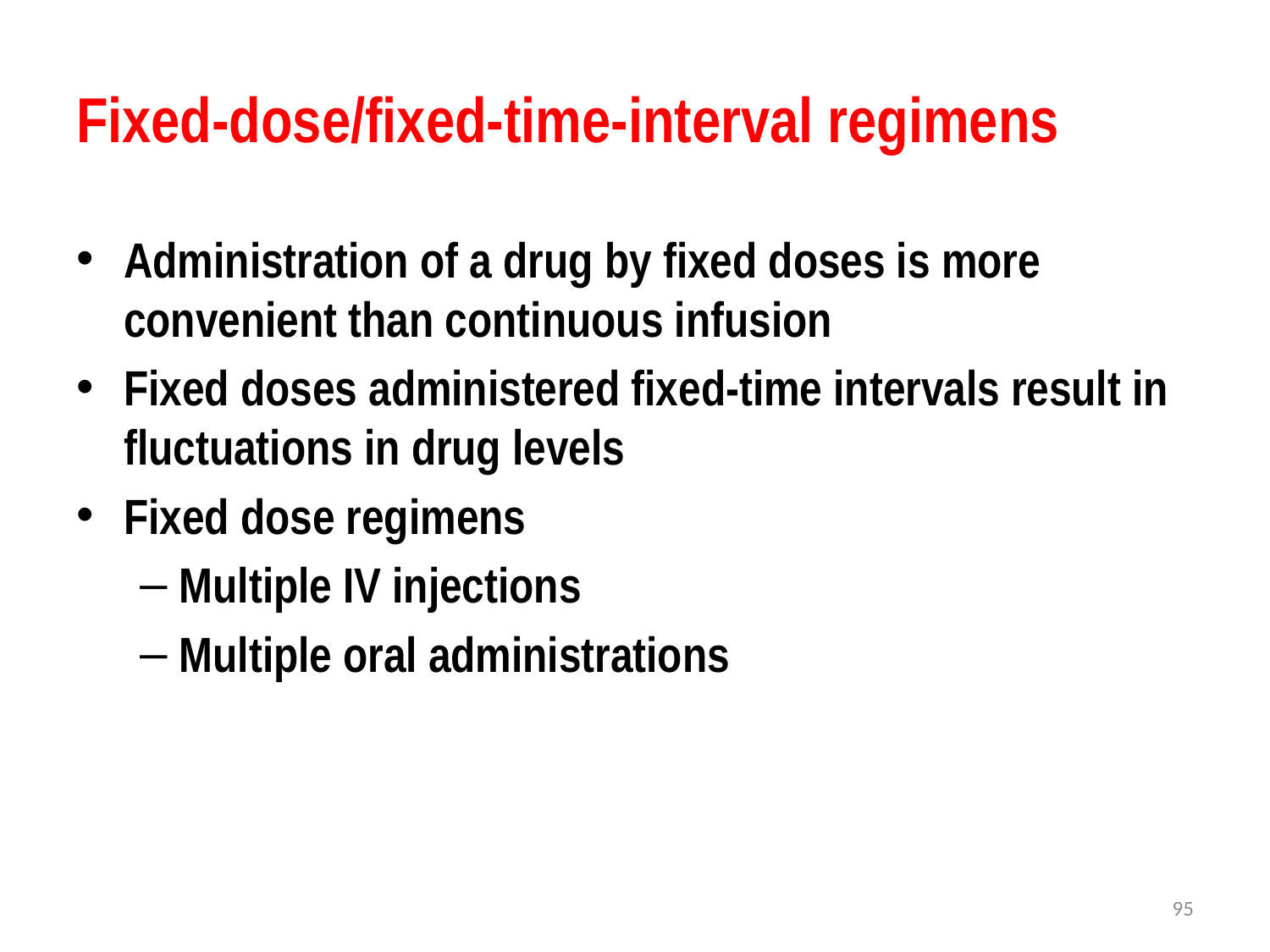

# Fixed-dose/fixed-time-interval regimens
Administration of a drug by fixed doses is more convenient than continuous infusion
Fixed doses administered fixed-time intervals result in fluctuations in drug levels
Fixed dose regimens
Multiple IV injections
Multiple oral administrations
95